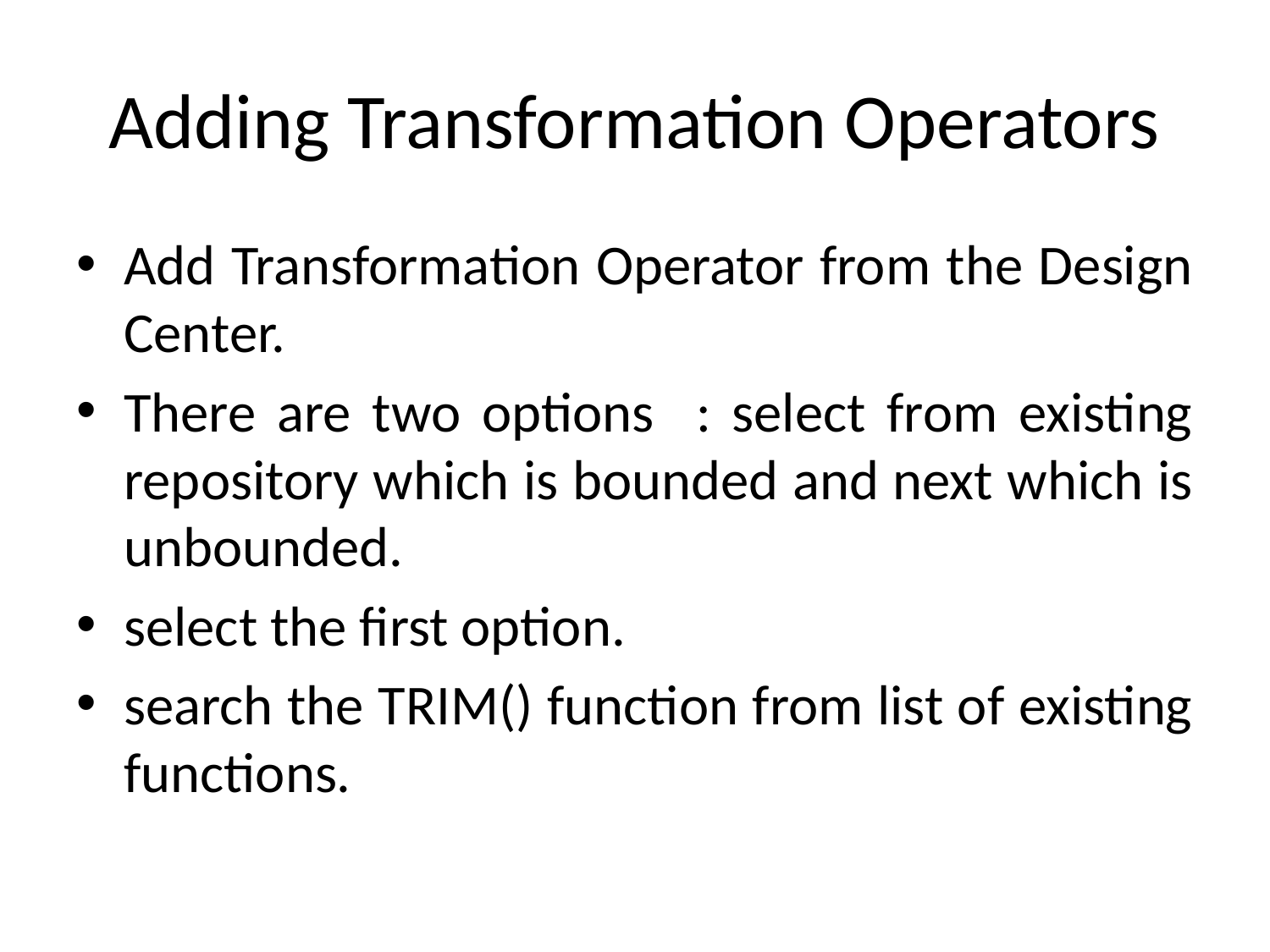

# Adding Transformation Operators
Add Transformation Operator from the Design Center.
There are two options  : select from existing repository which is bounded and next which is unbounded.
select the first option.
search the TRIM() function from list of existing functions.